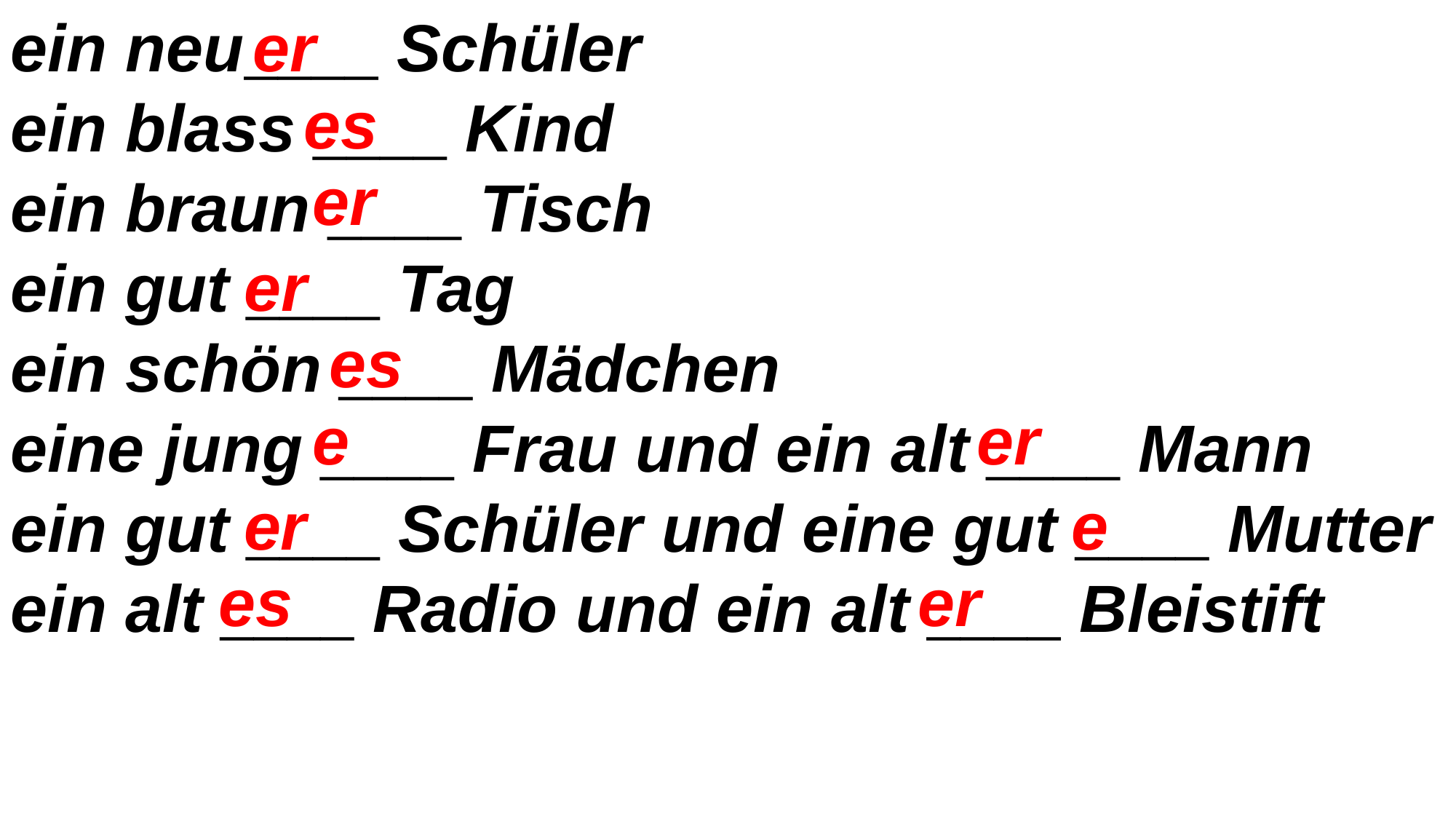

ein neu____ Schüler
ein blass ____ Kind
ein braun ____ Tisch
ein gut ____ Tag
ein schön ____ Mädchen
eine jung ____ Frau und ein alt ____ Mann
ein gut ____ Schüler und eine gut ____ Mutter
ein alt ____ Radio und ein alt ____ Bleistift
er
es
er
er
es
e
er
er
e
es
er